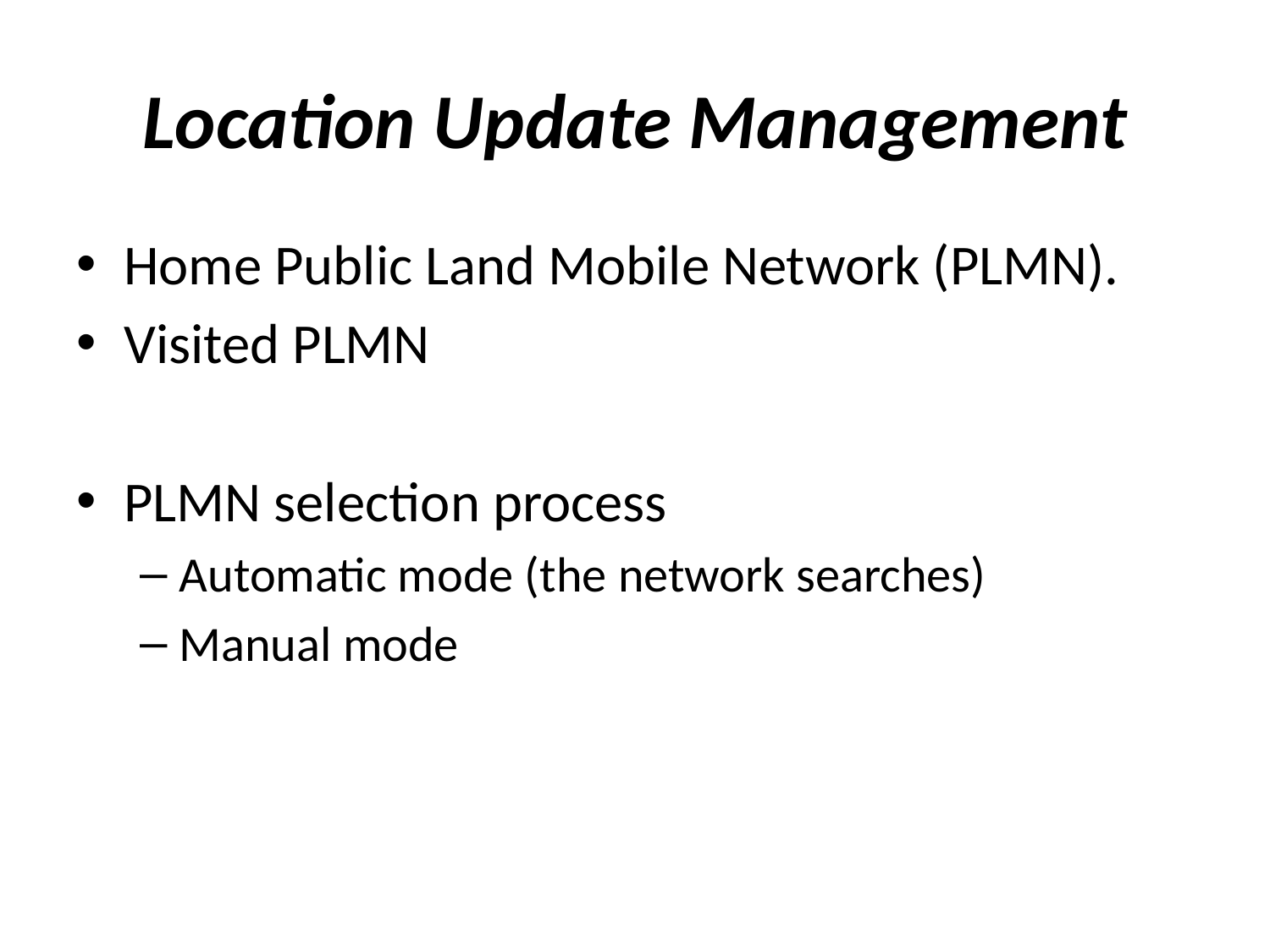

# Location Update Management
Home Public Land Mobile Network (PLMN).
Visited PLMN

PLMN selection process
Automatic mode (the network searches)
Manual mode